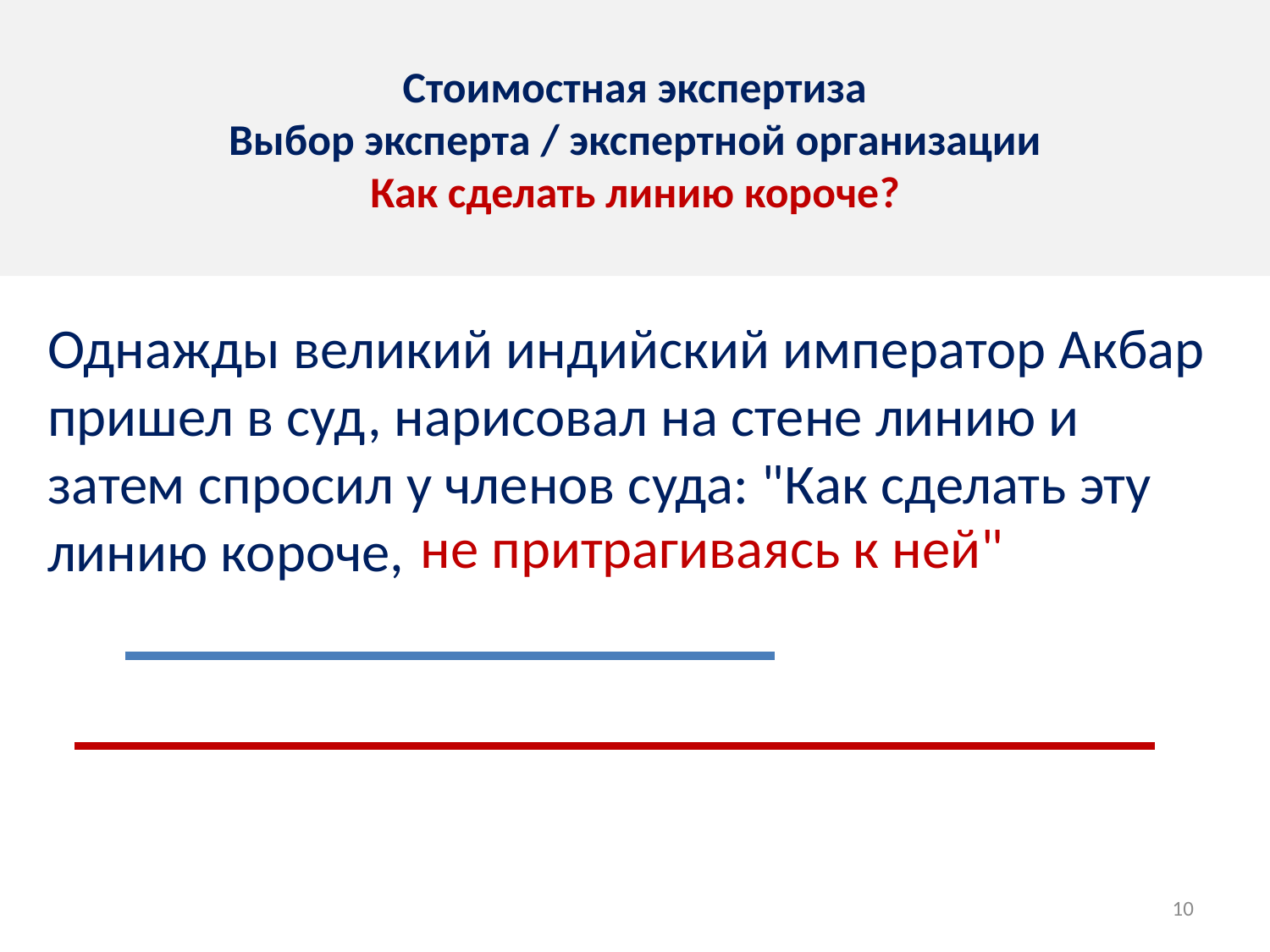

# Стоимостная экспертиза Выбор эксперта / экспертной организации Как сделать линию короче?

Однажды великий индийский император Акбар пришел в суд, нарисовал на стене линию и затем спросил у членов суда: "Как сделать эту линию короче,
не притрагиваясь к ней"
10